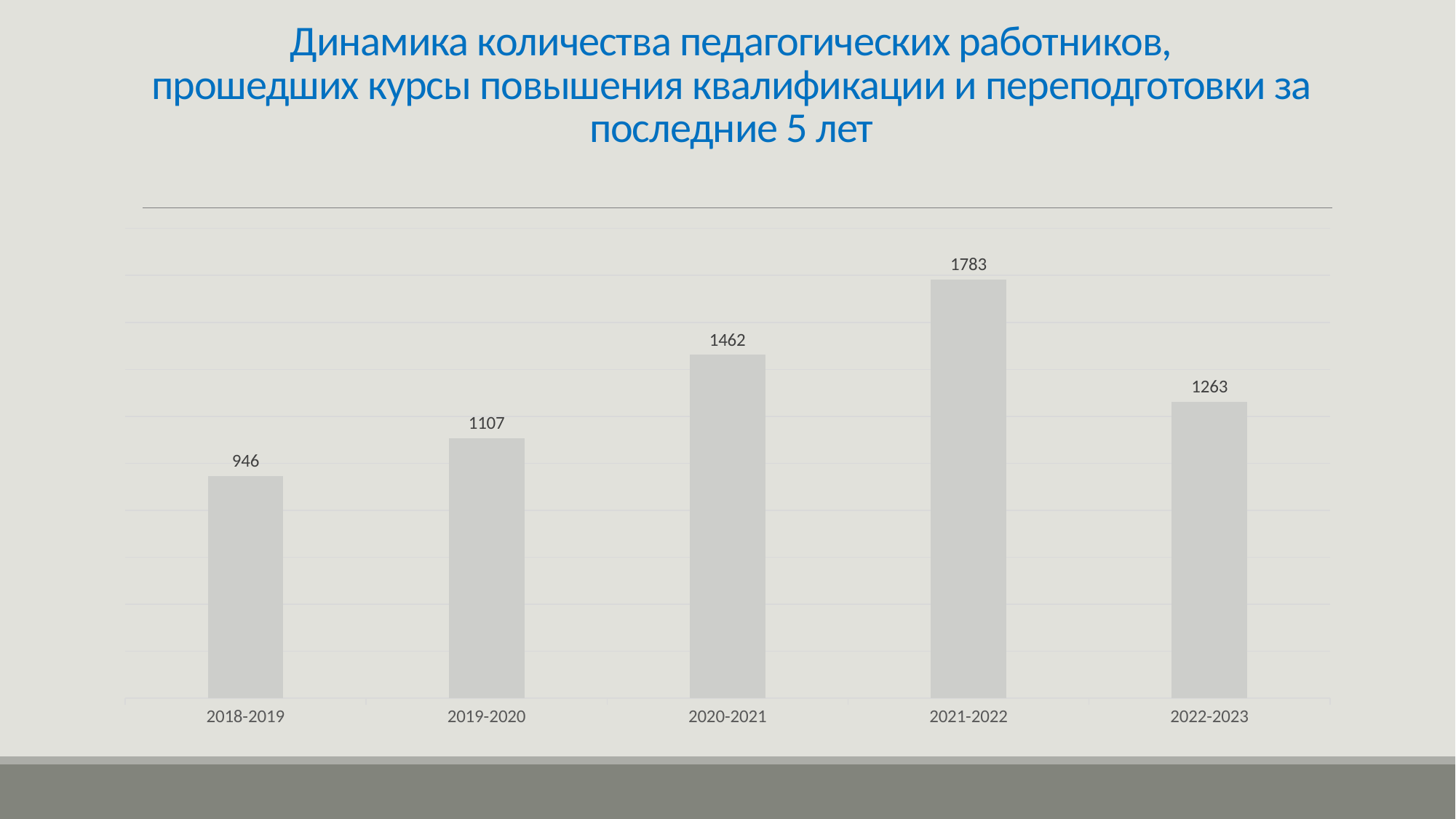

# Динамика количества педагогических работников, прошедших курсы повышения квалификации и переподготовки за последние 5 лет

### Chart

| Category | Столбец1 |
|---|---|
| 2018-2019 | 946.0 |
| 2019-2020 | 1107.0 |
| 2020-2021 | 1462.0 |
| 2021-2022 | 1783.0 |
| 2022-2023 | 1263.0 |